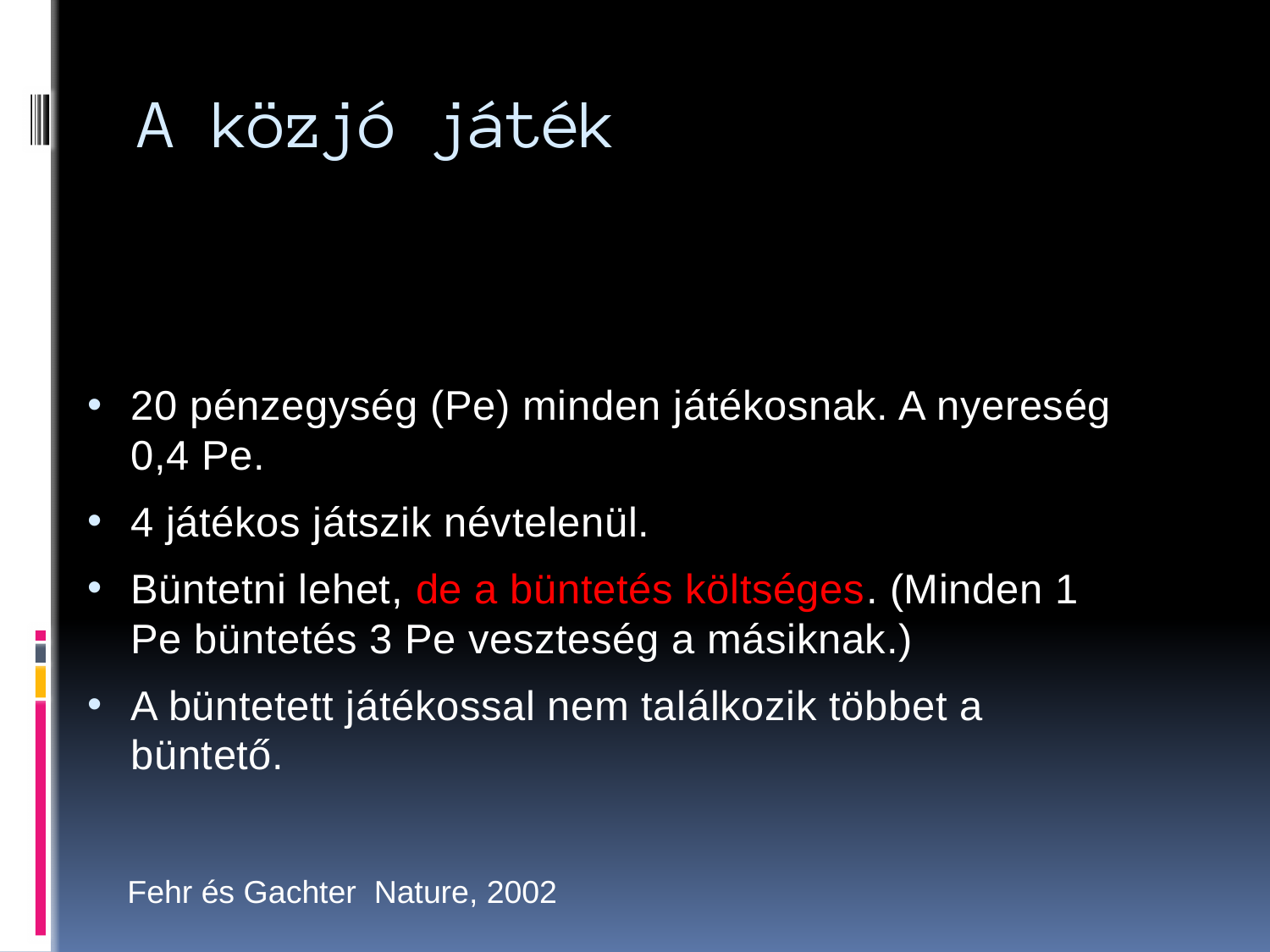

# A közjó játék

20 pénzegység (Pe) minden játékosnak. A nyereség 0,4 Pe.
4 játékos játszik névtelenül.
Büntetni lehet, de a büntetés költséges. (Minden 1 Pe büntetés 3 Pe veszteség a másiknak.)
A büntetett játékossal nem találkozik többet a büntető.
Fehr és Gachter  Nature, 2002